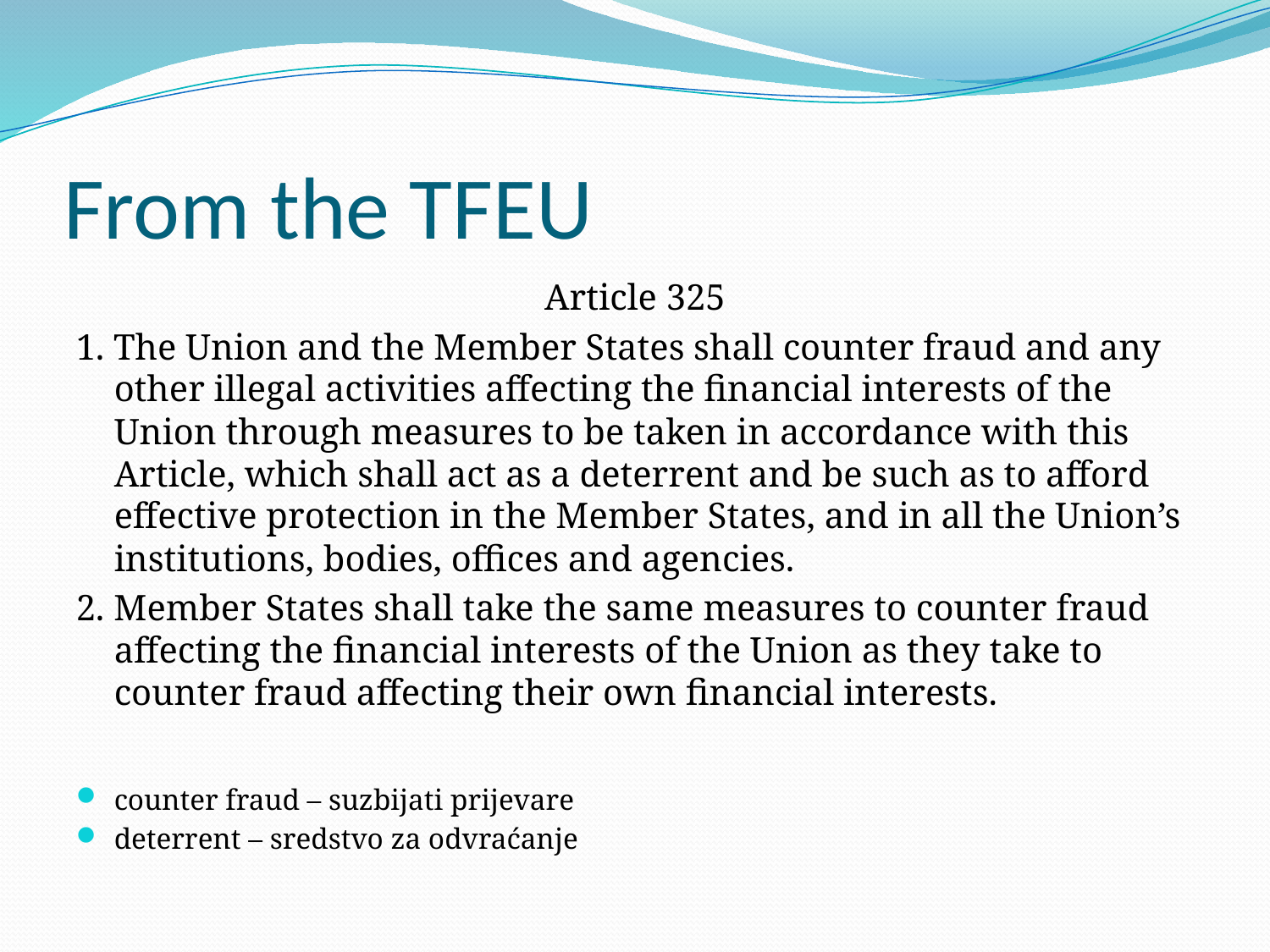

# From the TFEU
Article 325
1. The Union and the Member States shall counter fraud and any other illegal activities affecting the financial interests of the Union through measures to be taken in accordance with this Article, which shall act as a deterrent and be such as to afford effective protection in the Member States, and in all the Union’s institutions, bodies, offices and agencies.
2. Member States shall take the same measures to counter fraud affecting the financial interests of the Union as they take to counter fraud affecting their own financial interests.

counter fraud – suzbijati prijevare
deterrent – sredstvo za odvraćanje